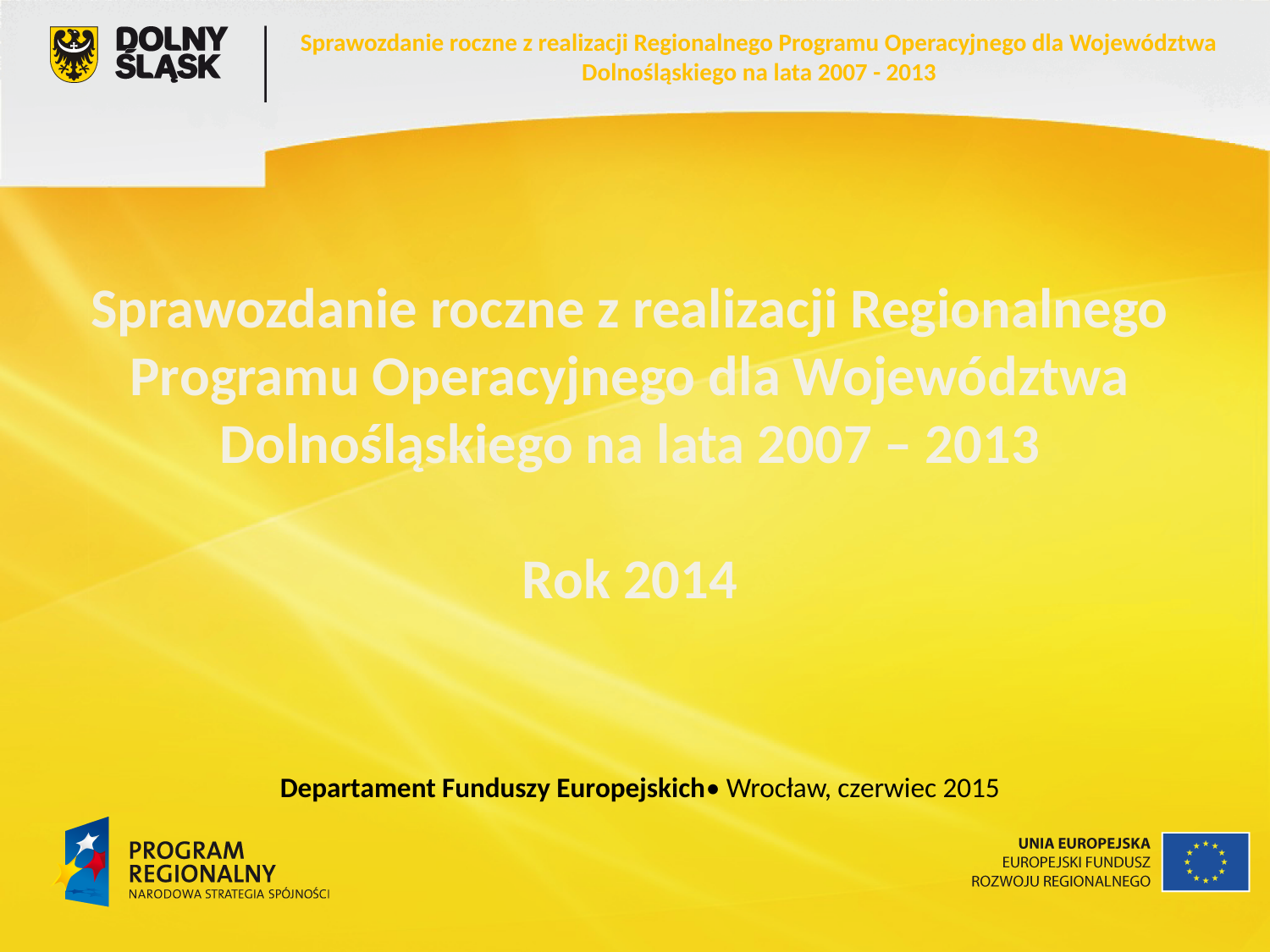

Sprawozdanie roczne z realizacji Regionalnego Programu Operacyjnego dla Województwa Dolnośląskiego na lata 2007 - 2013
# Sprawozdanie roczne z realizacji Regionalnego Programu Operacyjnego dla Województwa Dolnośląskiego na lata 2007 – 2013 Rok 2014
Departament Funduszy Europejskich• Wrocław, czerwiec 2015